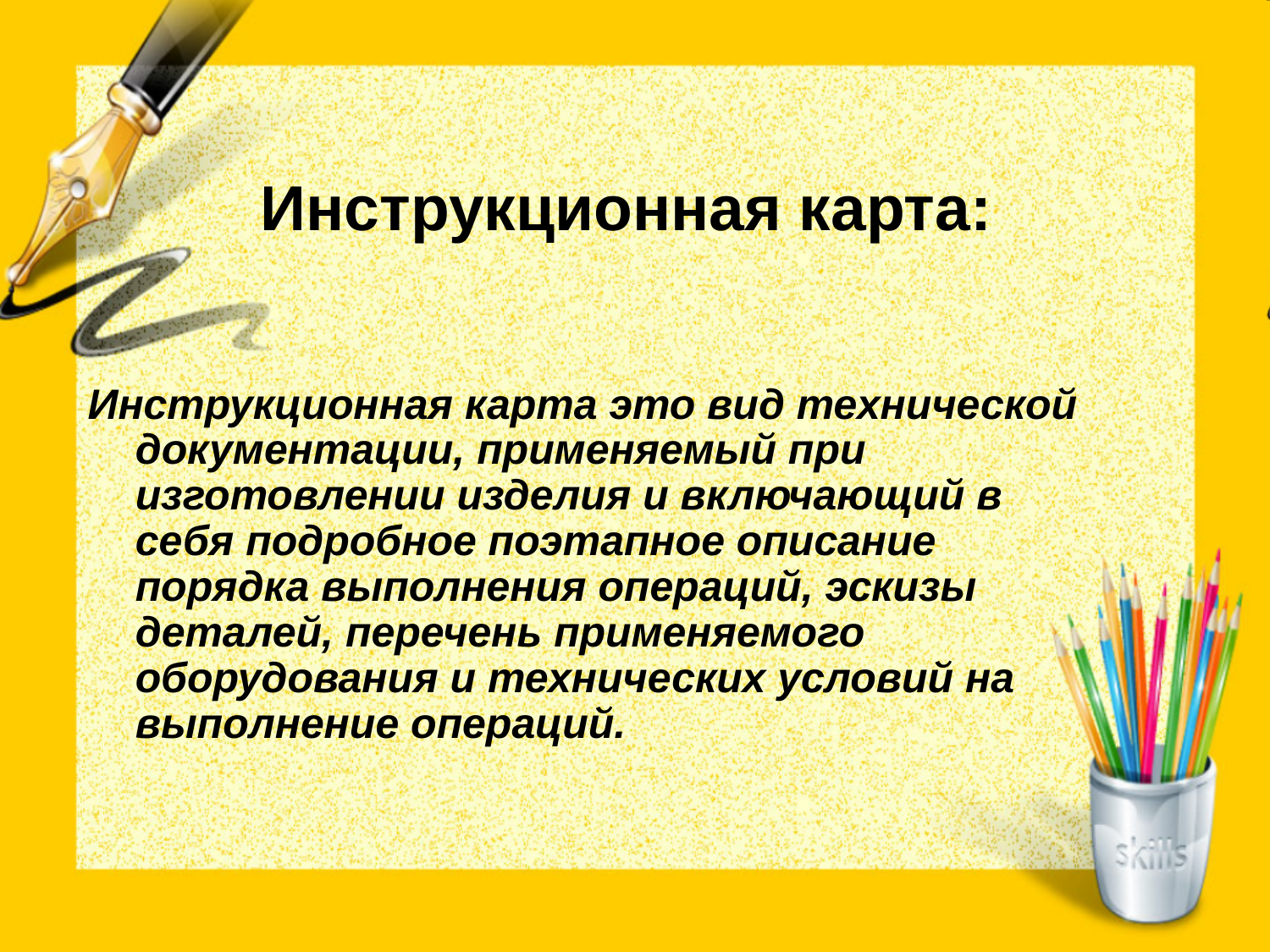

# Инструкционная карта:
Инструкционная карта это вид технической документации, применяемый при изготовлении изделия и включающий в себя подробное поэтапное описание порядка выполнения операций, эскизы деталей, перечень применяемого оборудования и технических условий на выполнение операций.